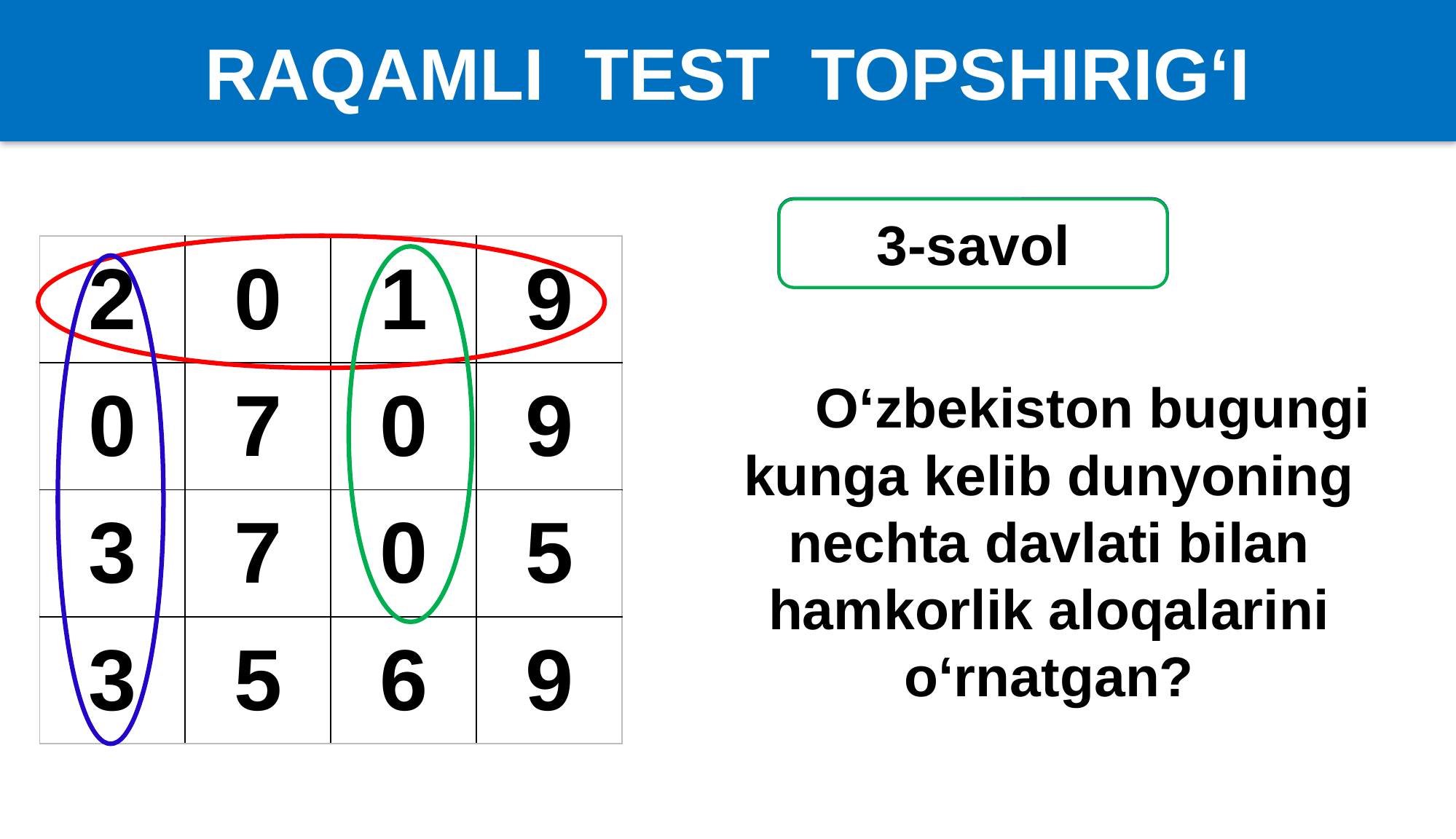

RAQAMLI  TEST  TOPSHIRIG‘I
2-savol
1-savol
3-savol

| 2 | 0 | 1 | 9 |
| --- | --- | --- | --- |
| 0 | 7 | 0 | 9 |
| 3 | 7 | 0 | 5 |
| 3 | 5 | 6 | 9 |

O‘zbekiston qachonga dunyoning rivojlangan 50 ta davlatlar qatoriga kirishni rejalashtirgan ?
O‘zbekiston Respublikasi Prezidenti Sh.Mirziyoyev qachon Yaponiyaga tashrif buyrigan?
O‘zbekiston bugungi kunga kelib dunyoning nechta davlati bilan hamkorlik aloqalarini o‘rnatgan?